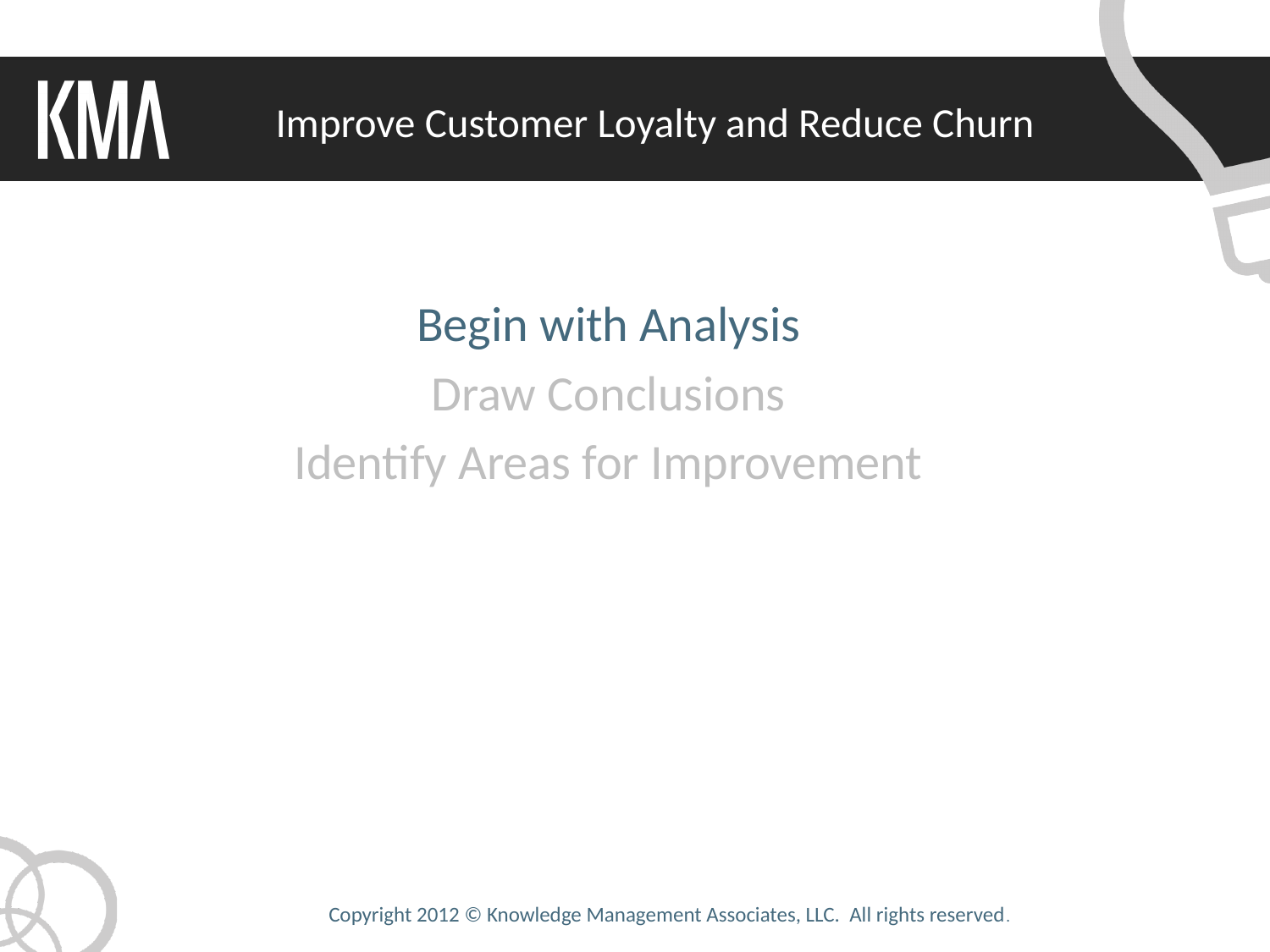

# Improve Customer Loyalty and Reduce Churn
Begin with Analysis
Draw Conclusions
Identify Areas for Improvement